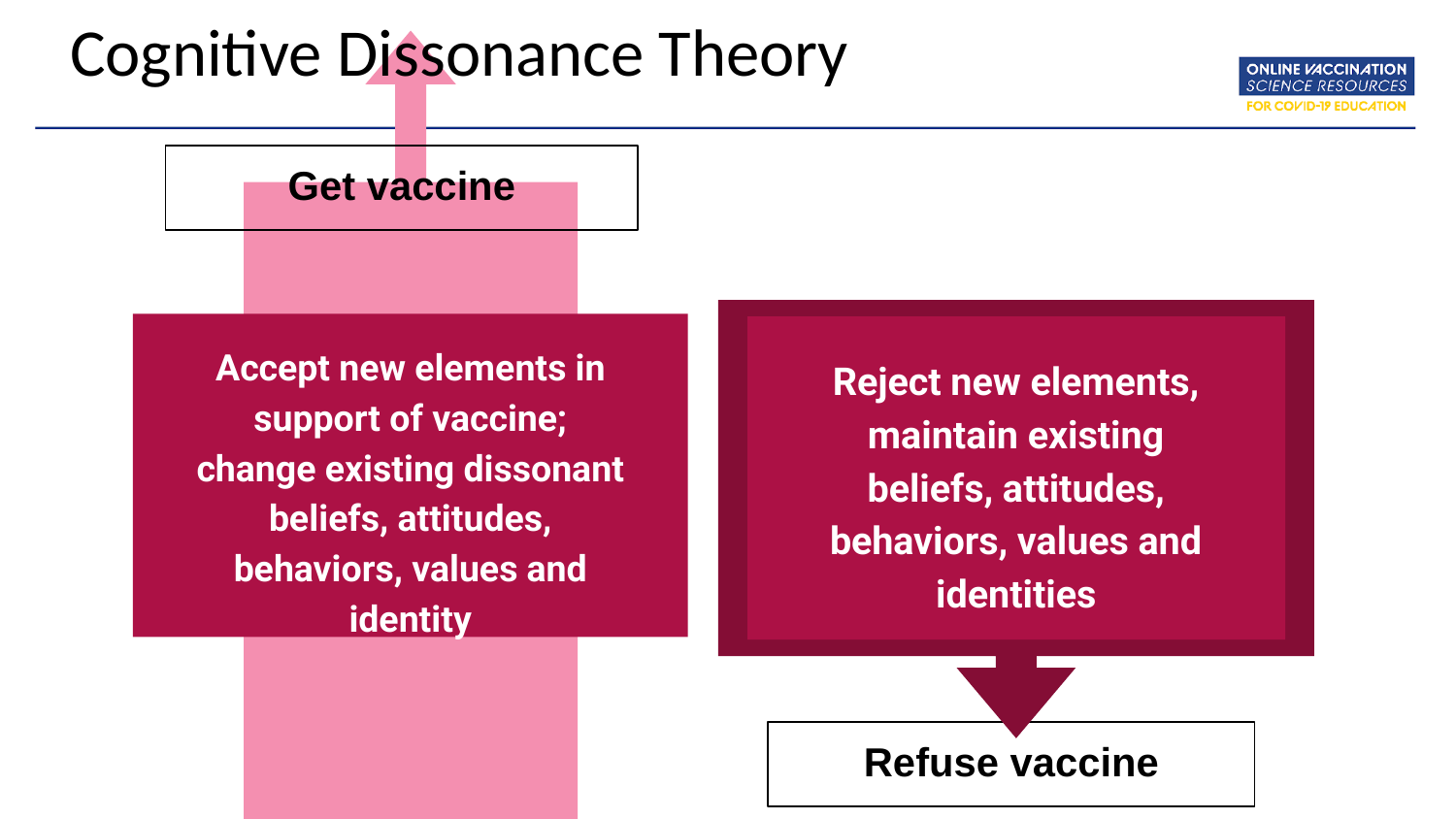

# Cognitive Dissonance Theory
Get vaccine

Accept new elements in support of vaccine; change existing dissonant beliefs, attitudes, behaviors, values and identity

Reject new elements, maintain existing beliefs, attitudes, behaviors, values and identities

Refuse vaccine